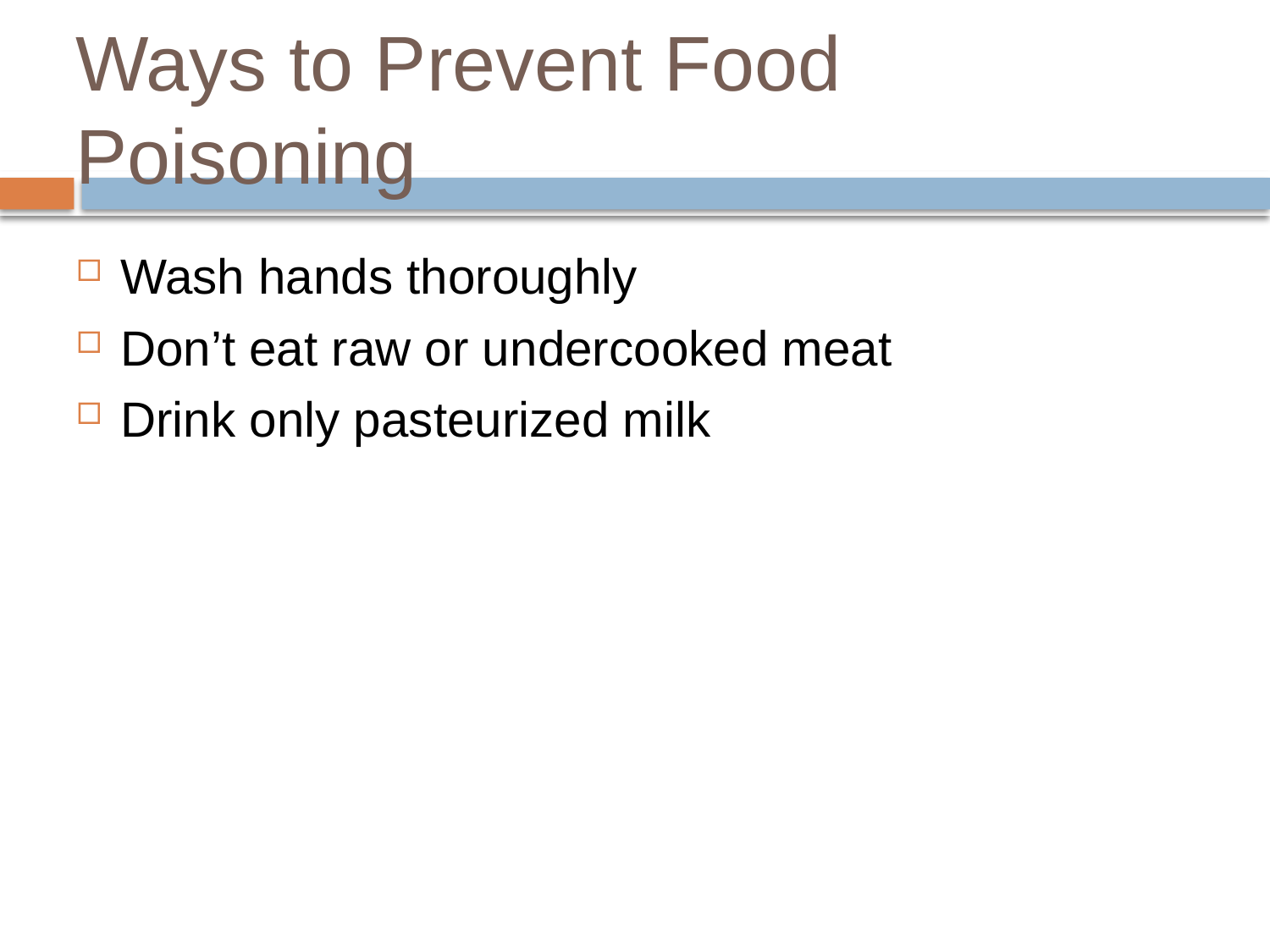

# Ways to Prevent Food Poisoning
Wash hands thoroughly
Don’t eat raw or undercooked meat
Drink only pasteurized milk